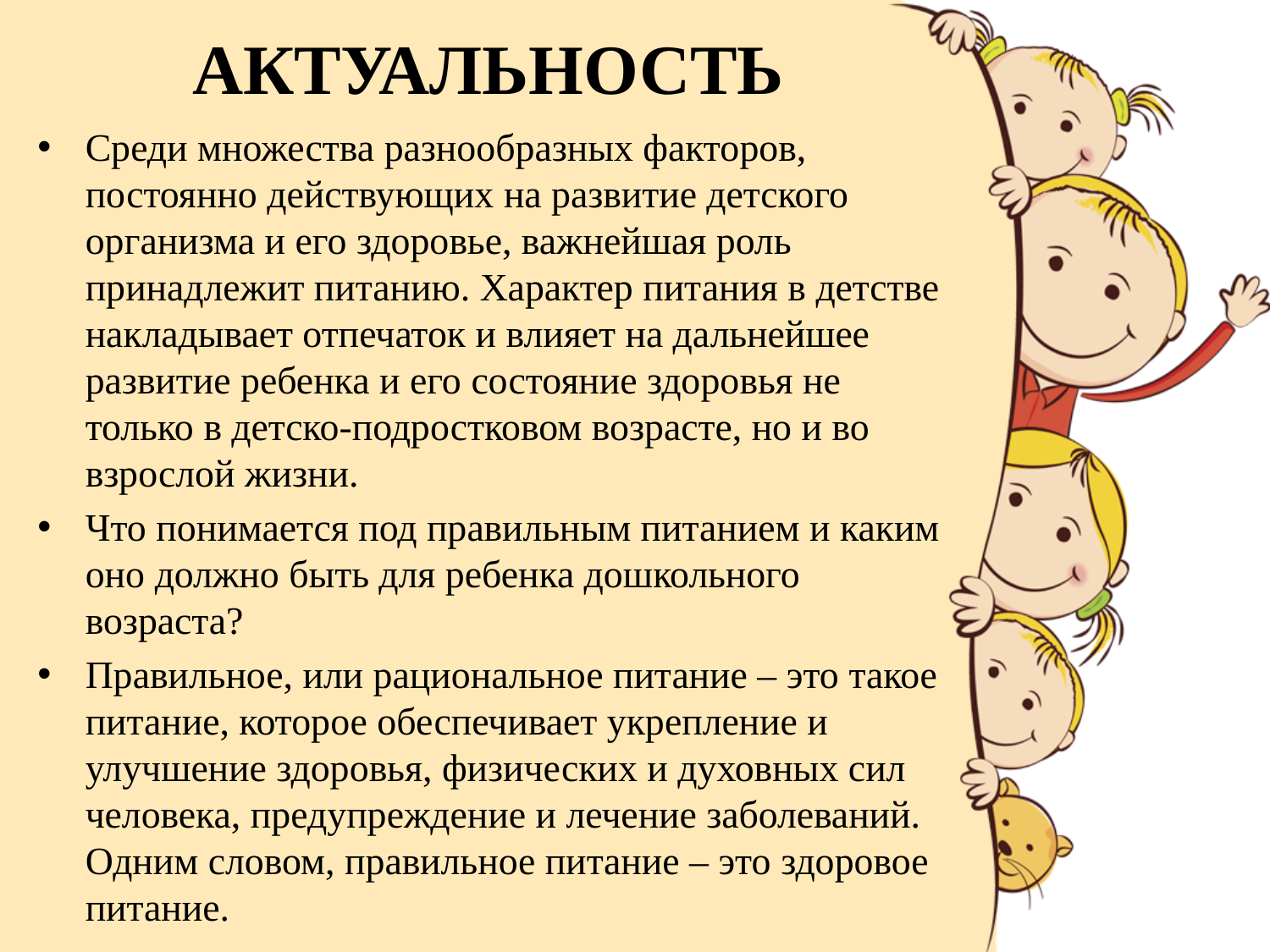

# АКТУАЛЬНОСТЬ
Среди множества разнообразных факторов, постоянно действующих на развитие детского организма и его здоровье, важнейшая роль принадлежит питанию. Характер питания в детстве накладывает отпечаток и влияет на дальнейшее развитие ребенка и его состояние здоровья не только в детско-подростковом возрасте, но и во взрослой жизни.
Что понимается под правильным питанием и каким оно должно быть для ребенка дошкольного возраста?
Правильное, или рациональное питание – это такое питание, которое обеспечивает укрепление и улучшение здоровья, физических и духовных сил человека, предупреждение и лечение заболеваний. Одним словом, правильное питание – это здоровое питание.